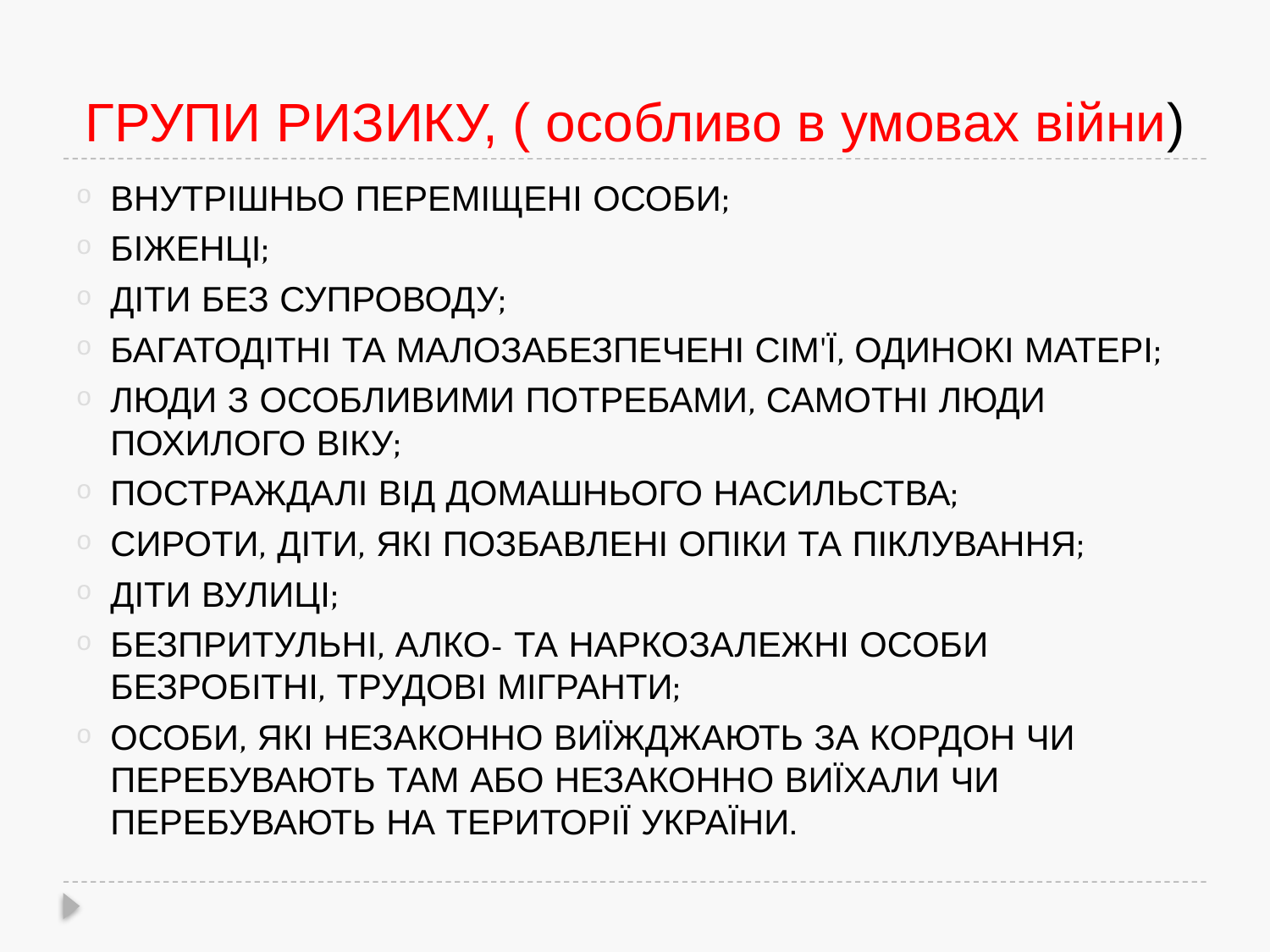

# ГРУПИ РИЗИКУ, ( особливо в умовах війни)
ВНУТРІШНЬО ПЕРЕМІЩЕНІ ОСОБИ;
БІЖЕНЦІ;
ДІТИ БЕЗ СУПРОВОДУ;
БАГАТОДІТНІ ТА МАЛОЗАБЕЗПЕЧЕНІ СІМ'Ї, ОДИНОКІ МАТЕРІ;
ЛЮДИ З ОСОБЛИВИМИ ПОТРЕБАМИ, САМОТНІ ЛЮДИ ПОХИЛОГО ВІКУ;
ПОСТРАЖДАЛІ ВІД ДОМАШНЬОГО НАСИЛЬСТВА;
СИРОТИ, ДІТИ, ЯКІ ПОЗБАВЛЕНІ ОПІКИ ТА ПІКЛУВАННЯ;
ДІТИ ВУЛИЦІ;
БЕЗПРИТУЛЬНІ, АЛКО- ТА НАРКОЗАЛЕЖНІ ОСОБИ  БЕЗРОБІТНІ, ТРУДОВІ МІГРАНТИ;
ОСОБИ, ЯКІ НЕЗАКОННО ВИЇЖДЖАЮТЬ ЗА КОРДОН ЧИ ПЕРЕБУВАЮТЬ ТАМ АБО НЕЗАКОННО ВИЇХАЛИ ЧИ ПЕРЕБУВАЮТЬ НА ТЕРИТОРІЇ УКРАЇНИ.